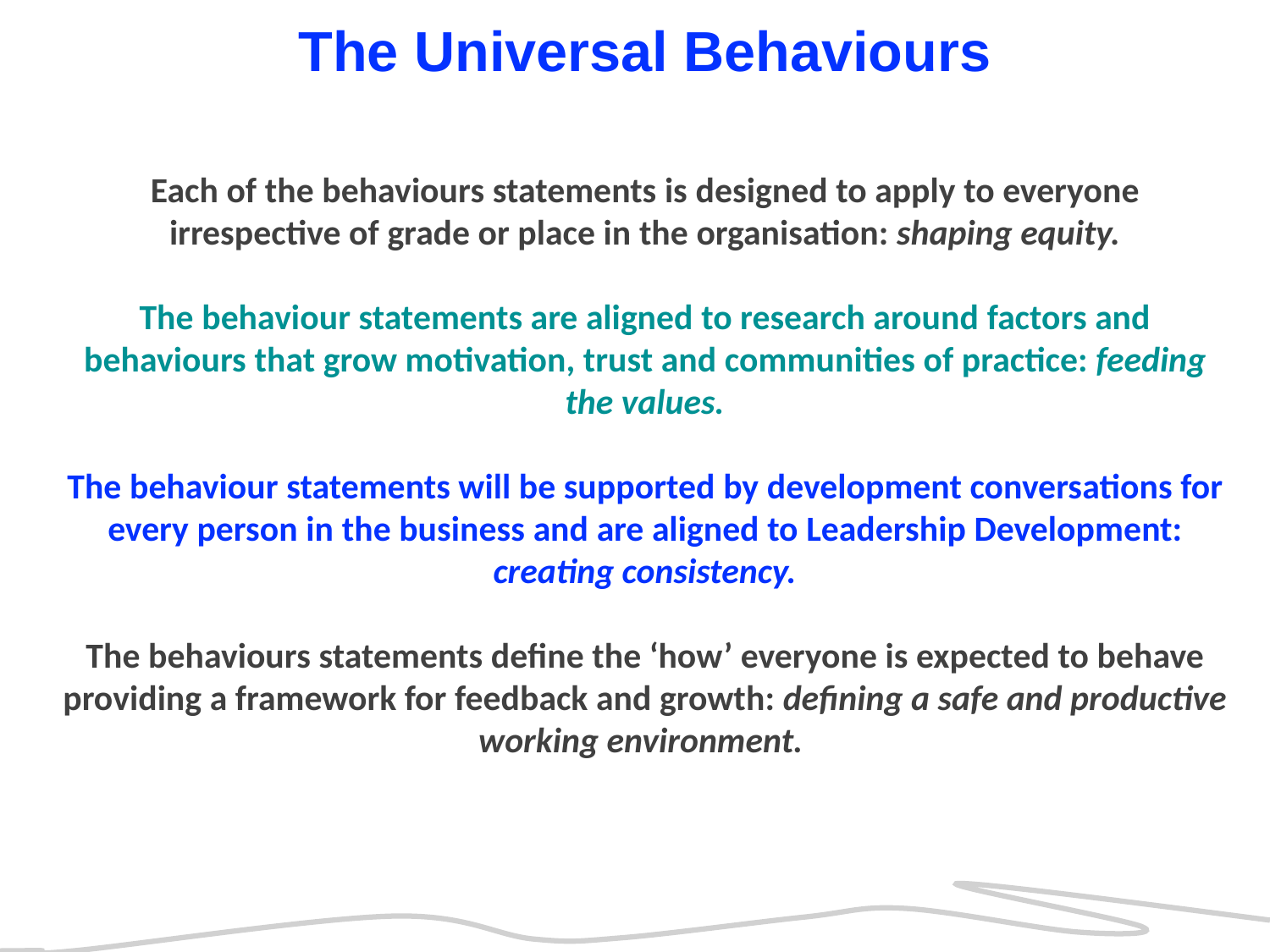

The Universal Behaviours

Each of the behaviours statements is designed to apply to everyone irrespective of grade or place in the organisation: shaping equity.

The behaviour statements are aligned to research around factors and behaviours that grow motivation, trust and communities of practice: feeding the values.

The behaviour statements will be supported by development conversations for every person in the business and are aligned to Leadership Development: creating consistency.

The behaviours statements define the ‘how’ everyone is expected to behave providing a framework for feedback and growth: defining a safe and productive working environment.